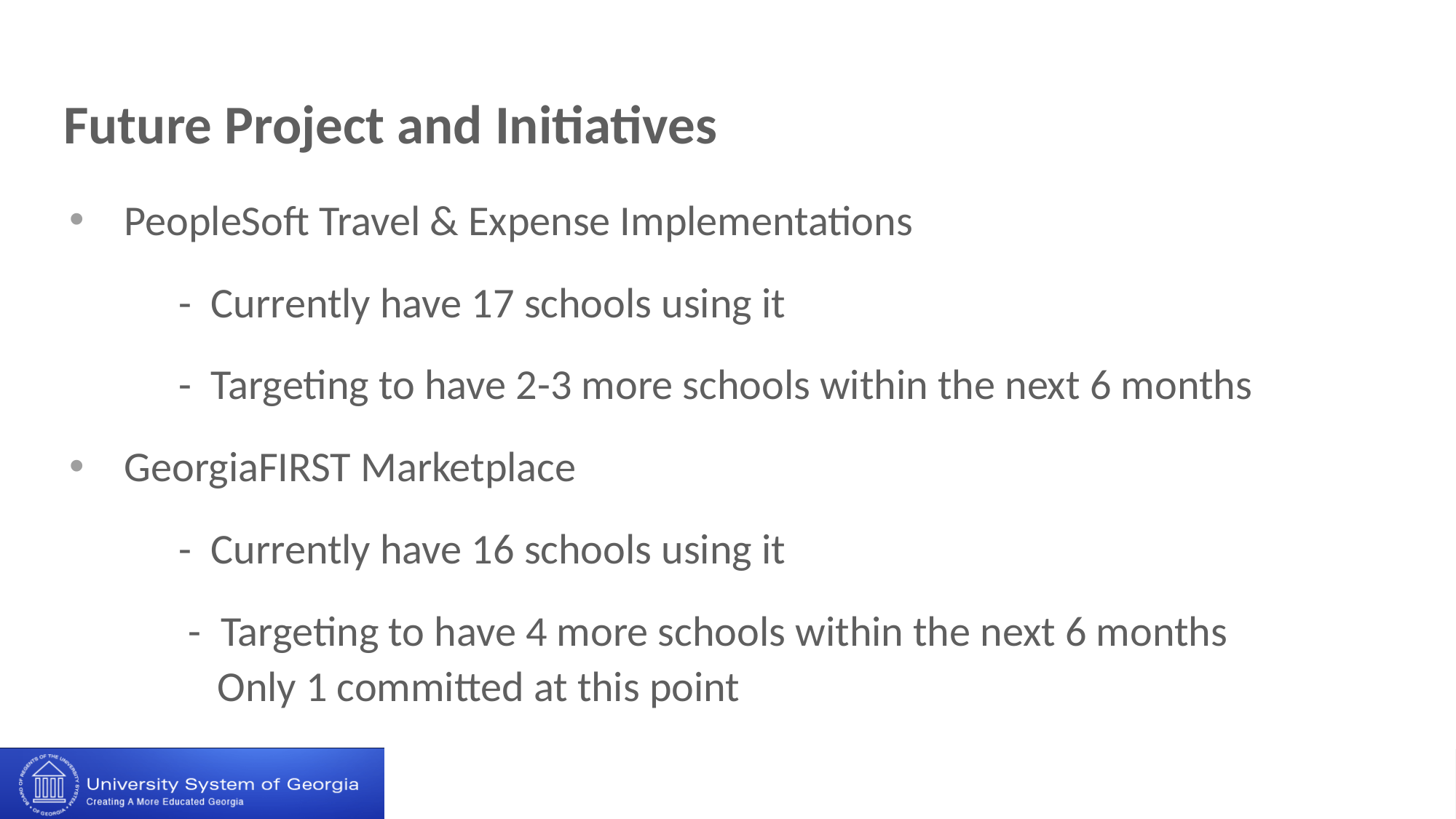

# Future Project and Initiatives
PeopleSoft Travel & Expense Implementations
	-  Currently have 17 schools using it
	-  Targeting to have 2-3 more schools within the next 6 months
GeorgiaFIRST Marketplace
 	-  Currently have 16 schools using it
	 -  Targeting to have 4 more schools within the next 6 months
	    Only 1 committed at this point
17